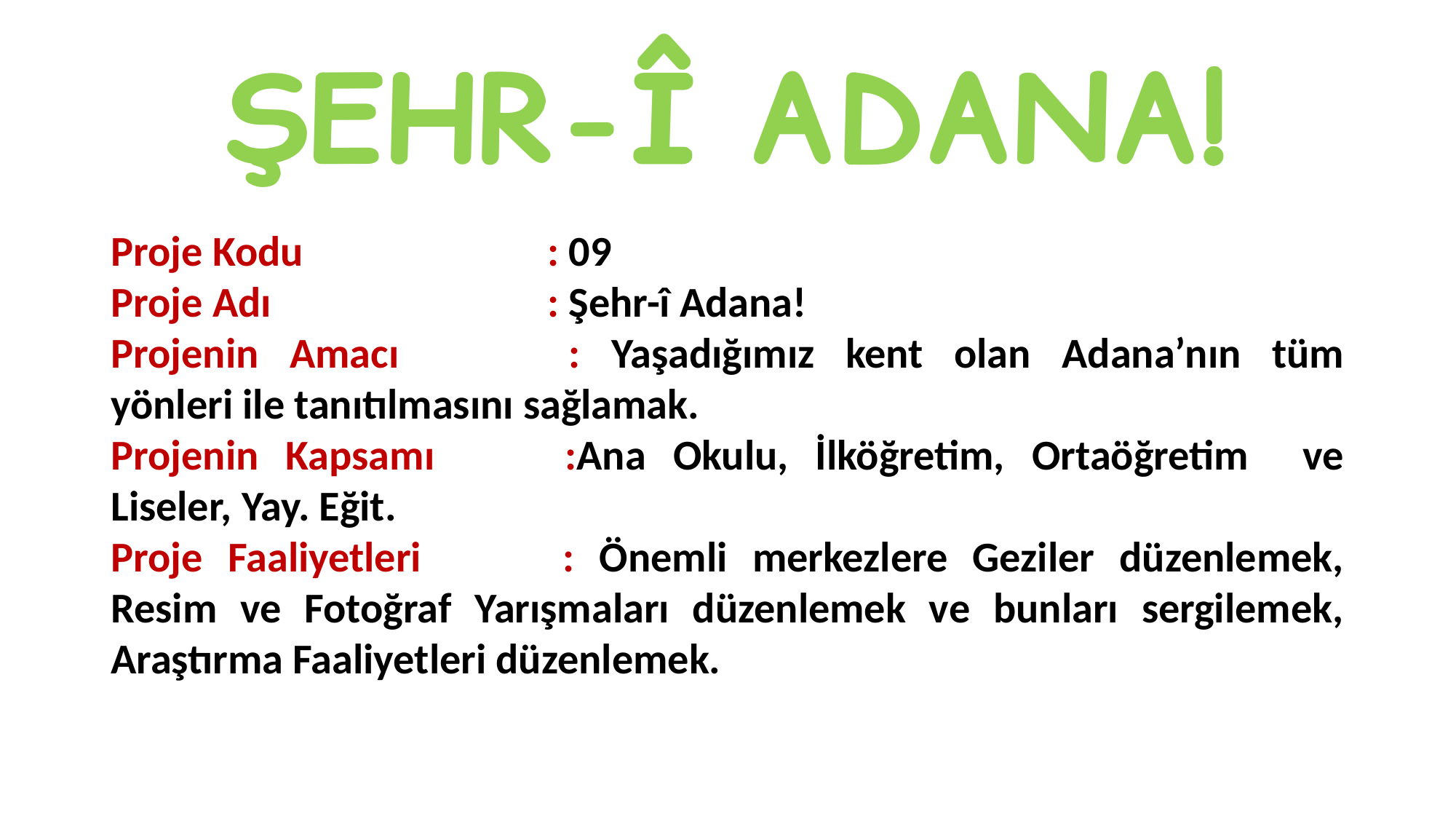

# ŞEHR-Î ADANA!
Proje Kodu			: 09
Proje Adı			: Şehr-î Adana!
Projenin Amacı		: Yaşadığımız kent olan Adana’nın tüm yönleri ile tanıtılmasını sağlamak.
Projenin Kapsamı		:Ana Okulu, İlköğretim, Ortaöğretim  ve Liseler, Yay. Eğit.
Proje Faaliyetleri		: Önemli merkezlere Geziler düzenlemek, Resim ve Fotoğraf Yarışmaları düzenlemek ve bunları sergilemek, Araştırma Faaliyetleri düzenlemek.